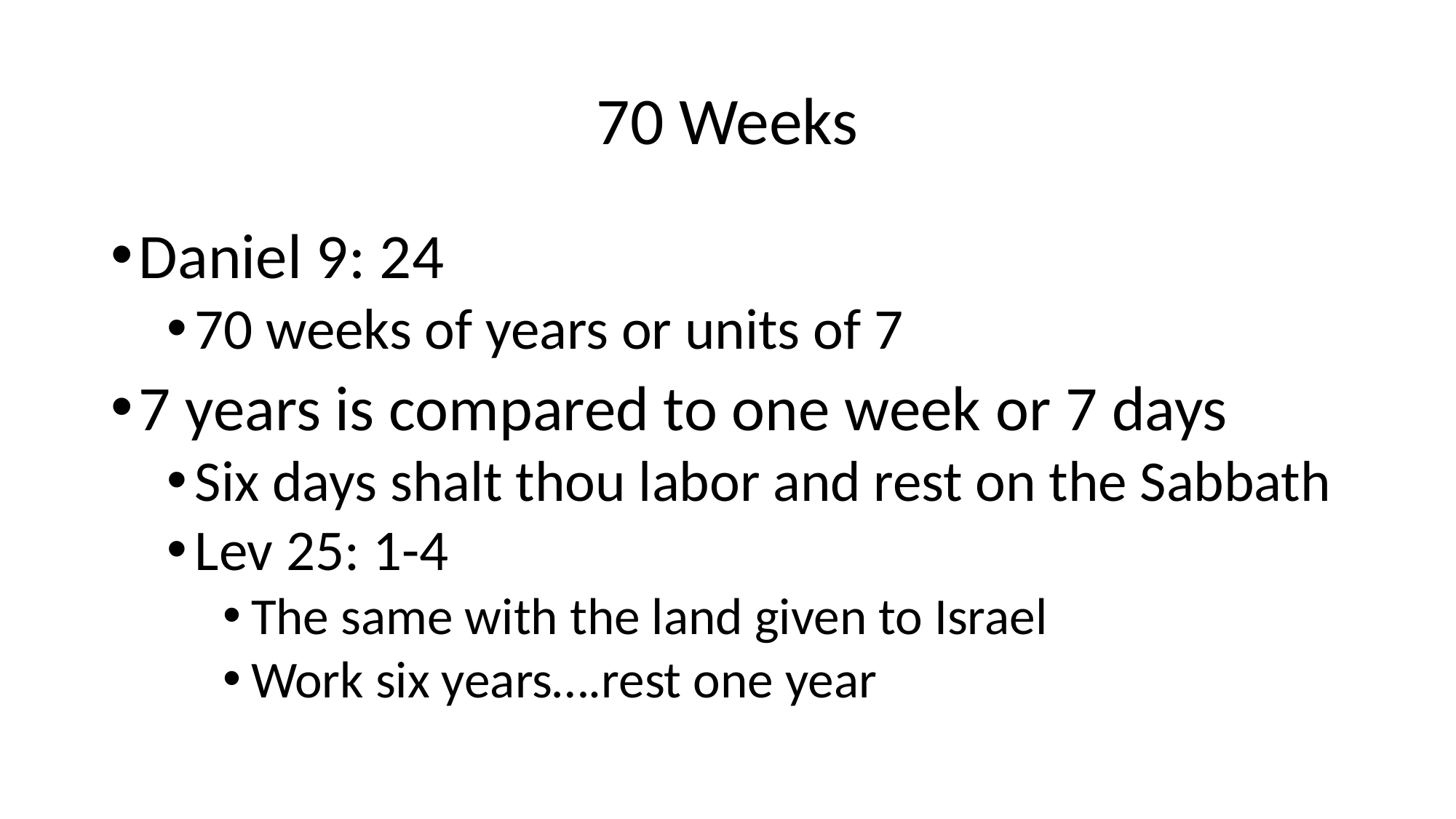

# 70 Weeks
Daniel 9: 24
70 weeks of years or units of 7
7 years is compared to one week or 7 days
Six days shalt thou labor and rest on the Sabbath
Lev 25: 1-4
The same with the land given to Israel
Work six years….rest one year